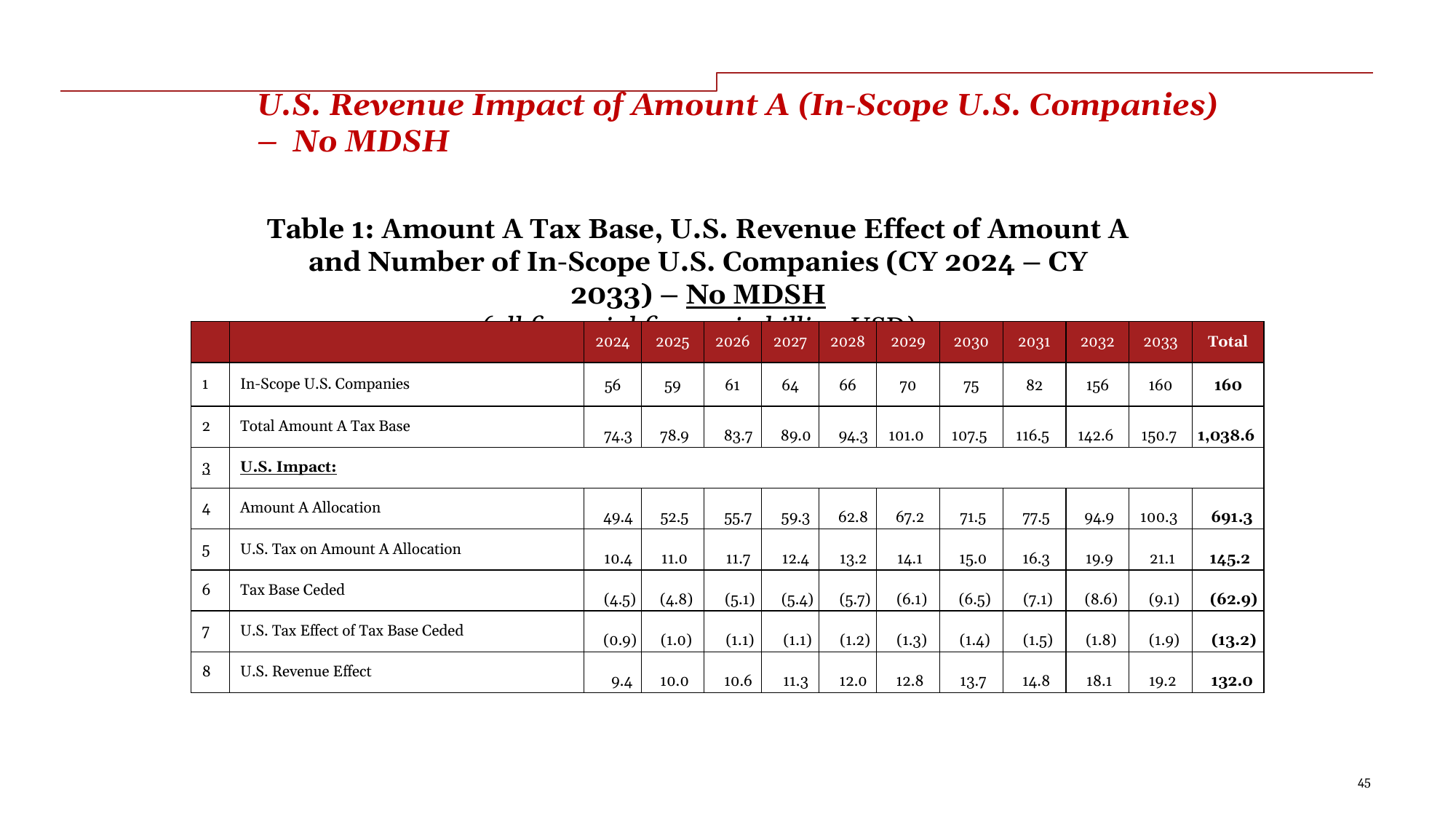

# U.S. Revenue Impact of Amount A (In-Scope U.S. Companies) –  No MDSH
Table 1: Amount A Tax Base, U.S. Revenue Effect of Amount A and Number of In-Scope U.S. Companies (CY 2024 – CY 2033) – No MDSH
(all financial figures in billion USD)
|  |  | 2024 | 2025 | 2026 | 2027 | 2028 | 2029 | 2030 | 2031 | 2032 | 2033 | Total |
| --- | --- | --- | --- | --- | --- | --- | --- | --- | --- | --- | --- | --- |
| 1 | In-Scope U.S. Companies | 56 | 59 | 61 | 64 | 66 | 70 | 75 | 82 | 156 | 160 | 160 |
| 2 | Total Amount A Tax Base | 74.3 | 78.9 | 83.7 | 89.0 | 94.3 | 101.0 | 107.5 | 116.5 | 142.6 | 150.7 | 1,038.6 |
| 3 | U.S. Impact: |  |  |  |  |  |  |  |  |  |  |  |
| 4 | Amount A Allocation | 49.4 | 52.5 | 55.7 | 59.3 | 62.8 | 67.2 | 71.5 | 77.5 | 94.9 | 100.3 | 691.3 |
| 5 | U.S. Tax on Amount A Allocation | 10.4 | 11.0 | 11.7 | 12.4 | 13.2 | 14.1 | 15.0 | 16.3 | 19.9 | 21.1 | 145.2 |
| 6 | Tax Base Ceded | (4.5) | (4.8) | (5.1) | (5.4) | (5.7) | (6.1) | (6.5) | (7.1) | (8.6) | (9.1) | (62.9) |
| 7 | U.S. Tax Effect of Tax Base Ceded | (0.9) | (1.0) | (1.1) | (1.1) | (1.2) | (1.3) | (1.4) | (1.5) | (1.8) | (1.9) | (13.2) |
| 8 | U.S. Revenue Effect | 9.4 | 10.0 | 10.6 | 11.3 | 12.0 | 12.8 | 13.7 | 14.8 | 18.1 | 19.2 | 132.0 |
45